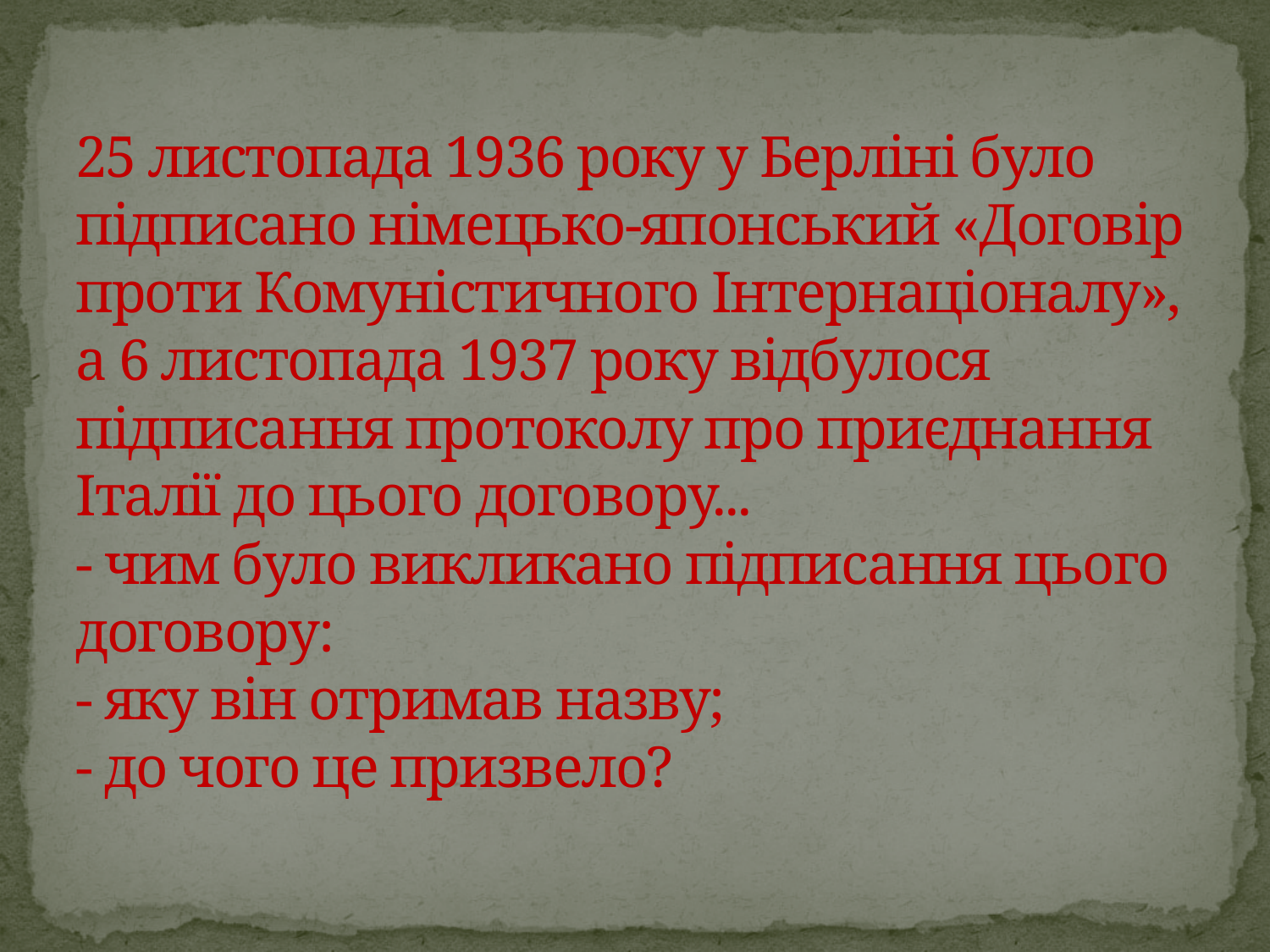

# 25 листопада 1936 року у Берліні було підписано німецько-японський «Договір проти Комуністичного Інтернаціоналу», а 6 листопада 1937 року відбулося підписання протоколу про приєднання Італії до цього договору... - чим було викликано підписання цього договору: - яку він отримав назву; - до чого це призвело?